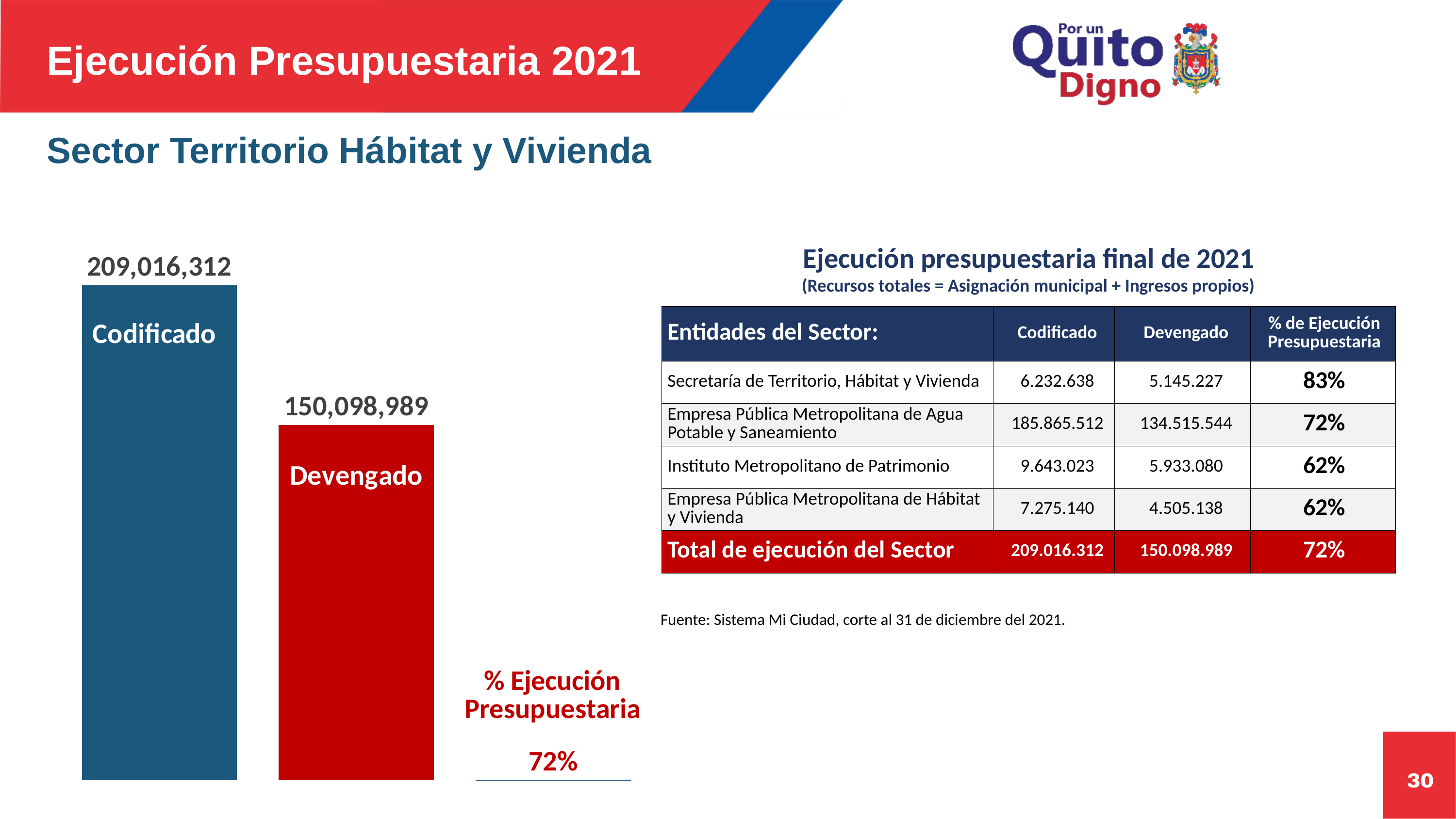

Ejecución Presupuestaria 2021
# Sector Territorio Hábitat y Vivienda

### Chart

| Category | Codificado | Devengado | % Ejecución presupuestaria |
|---|---|---|---|
| Territorio, Hábitat y Vivienda | 209016312.36 | 150098989.36 | 0.718120933554107 |
Ejecución presupuestaria final de 2021
(Recursos totales = Asignación municipal + Ingresos propios)
| Entidades del Sector: | Codificado | Devengado | % de Ejecución Presupuestaria |
| --- | --- | --- | --- |
| Secretaría de Territorio, Hábitat y Vivienda | 6.232.638 | 5.145.227 | 83% |
| Empresa Pública Metropolitana de Agua Potable y Saneamiento | 185.865.512 | 134.515.544 | 72% |
| Instituto Metropolitano de Patrimonio | 9.643.023 | 5.933.080 | 62% |
| Empresa Pública Metropolitana de Hábitat y Vivienda | 7.275.140 | 4.505.138 | 62% |
| Total de ejecución del Sector | 209.016.312 | 150.098.989 | 72% |
Fuente: Sistema Mi Ciudad, corte al 31 de diciembre del 2021.
30